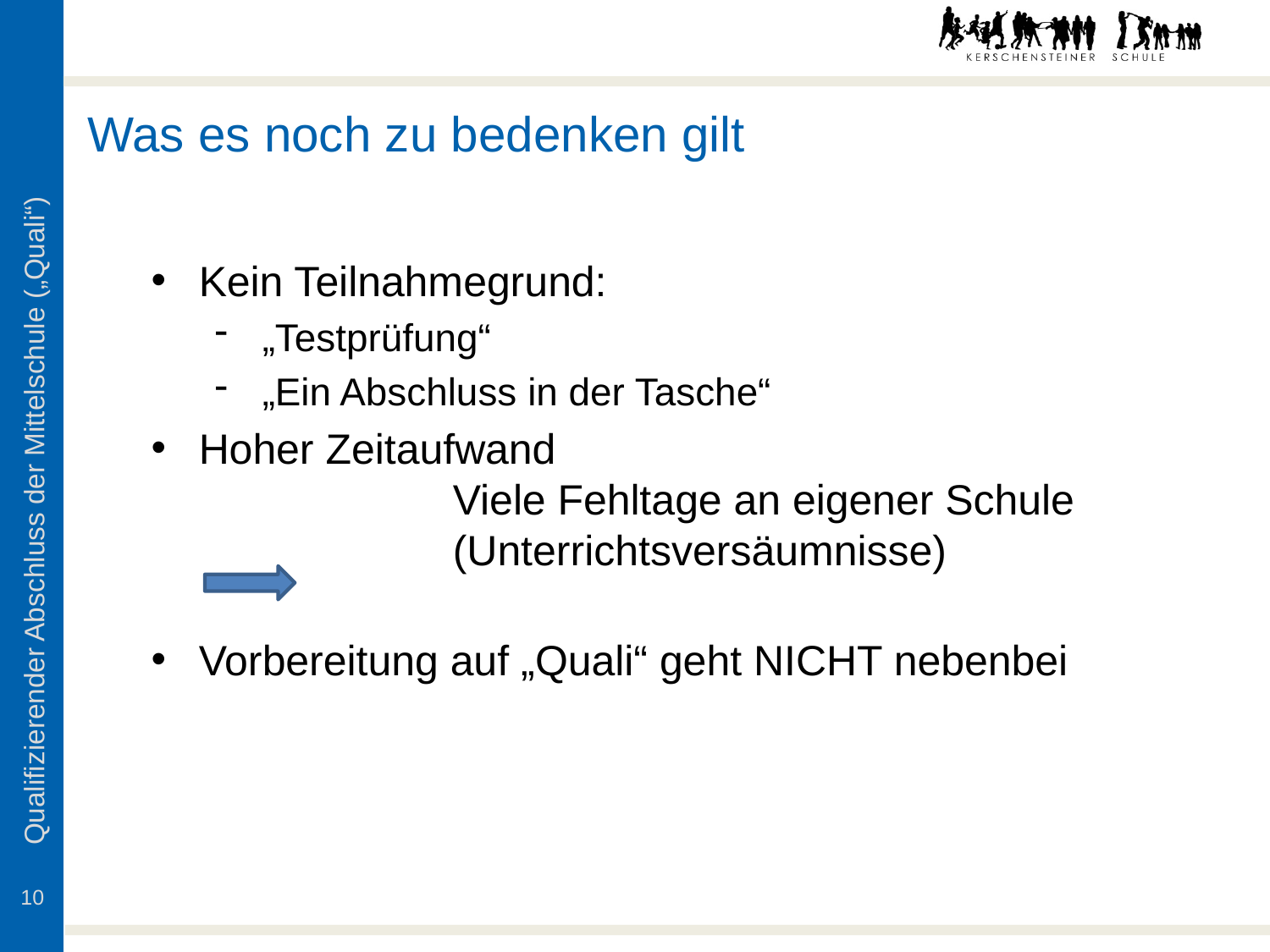

Was es noch zu bedenken gilt

Kein Teilnahmegrund:
„Testprüfung“
„Ein Abschluss in der Tasche“
Hoher Zeitaufwand
		Viele Fehltage an eigener Schule
		(Unterrichtsversäumnisse)
Vorbereitung auf „Quali“ geht NICHT nebenbei
Qualifizierender Abschluss der Mittelschule („Quali“)

10